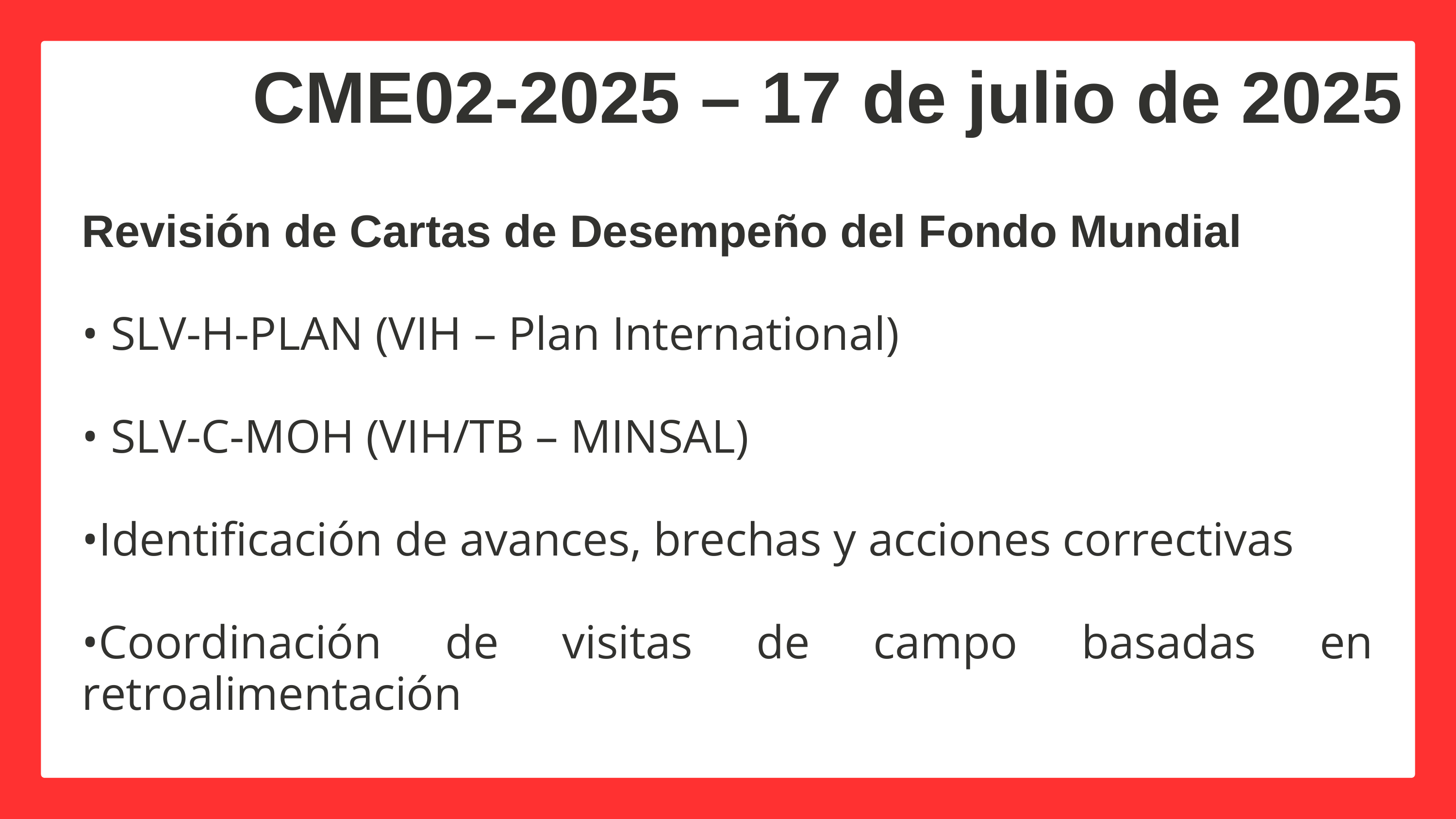

CME02-2025 – 17 de julio de 2025
Revisión de Cartas de Desempeño del Fondo Mundial

• SLV-H-PLAN (VIH – Plan International)

• SLV-C-MOH (VIH/TB – MINSAL)

•Identificación de avances, brechas y acciones correctivas

•Coordinación de visitas de campo basadas en retroalimentación